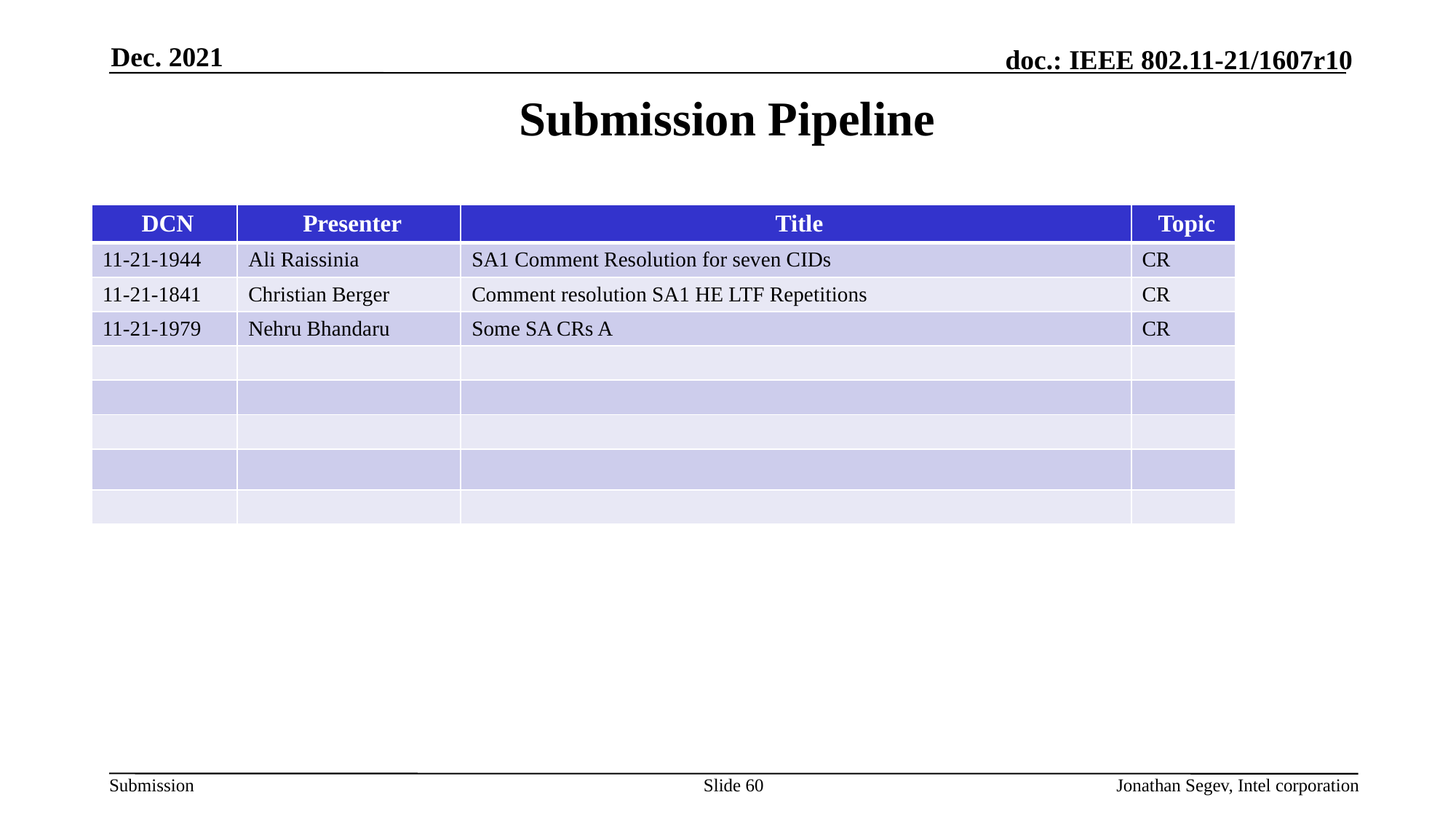

Dec. 2021
# Submission Pipeline
| DCN | Presenter | Title | Topic |
| --- | --- | --- | --- |
| 11-21-1944 | Ali Raissinia | SA1 Comment Resolution for seven CIDs | CR |
| 11-21-1841 | Christian Berger | Comment resolution SA1 HE LTF Repetitions | CR |
| 11-21-1979 | Nehru Bhandaru | Some SA CRs A | CR |
|  |  |  |  |
|  |  |  |  |
|  |  |  |  |
|  |  |  |  |
|  |  |  |  |
Slide 60
Jonathan Segev, Intel corporation